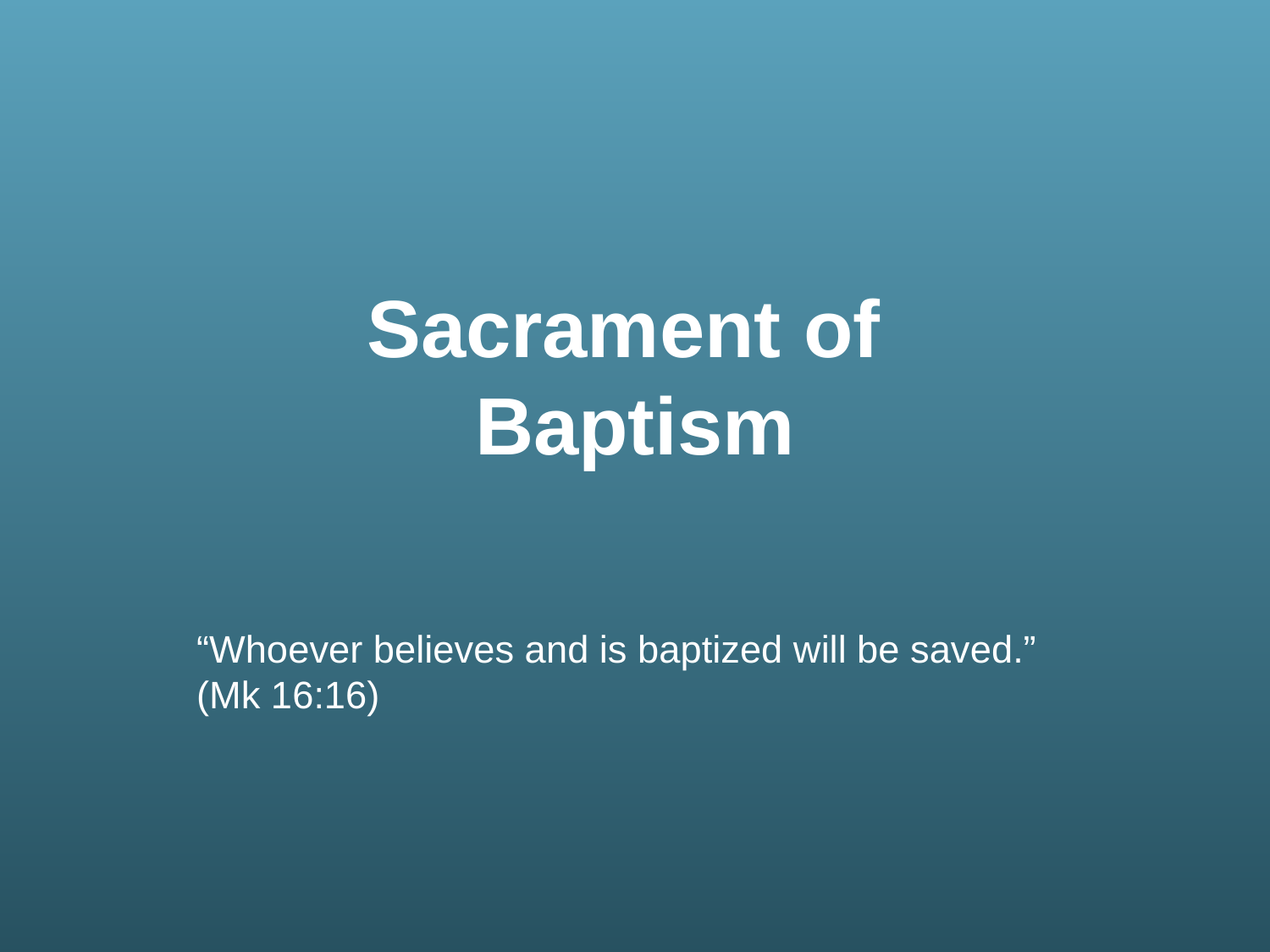

# Sacrament of  Baptism
“Whoever believes and is baptized will be saved.” (Mk 16:16)